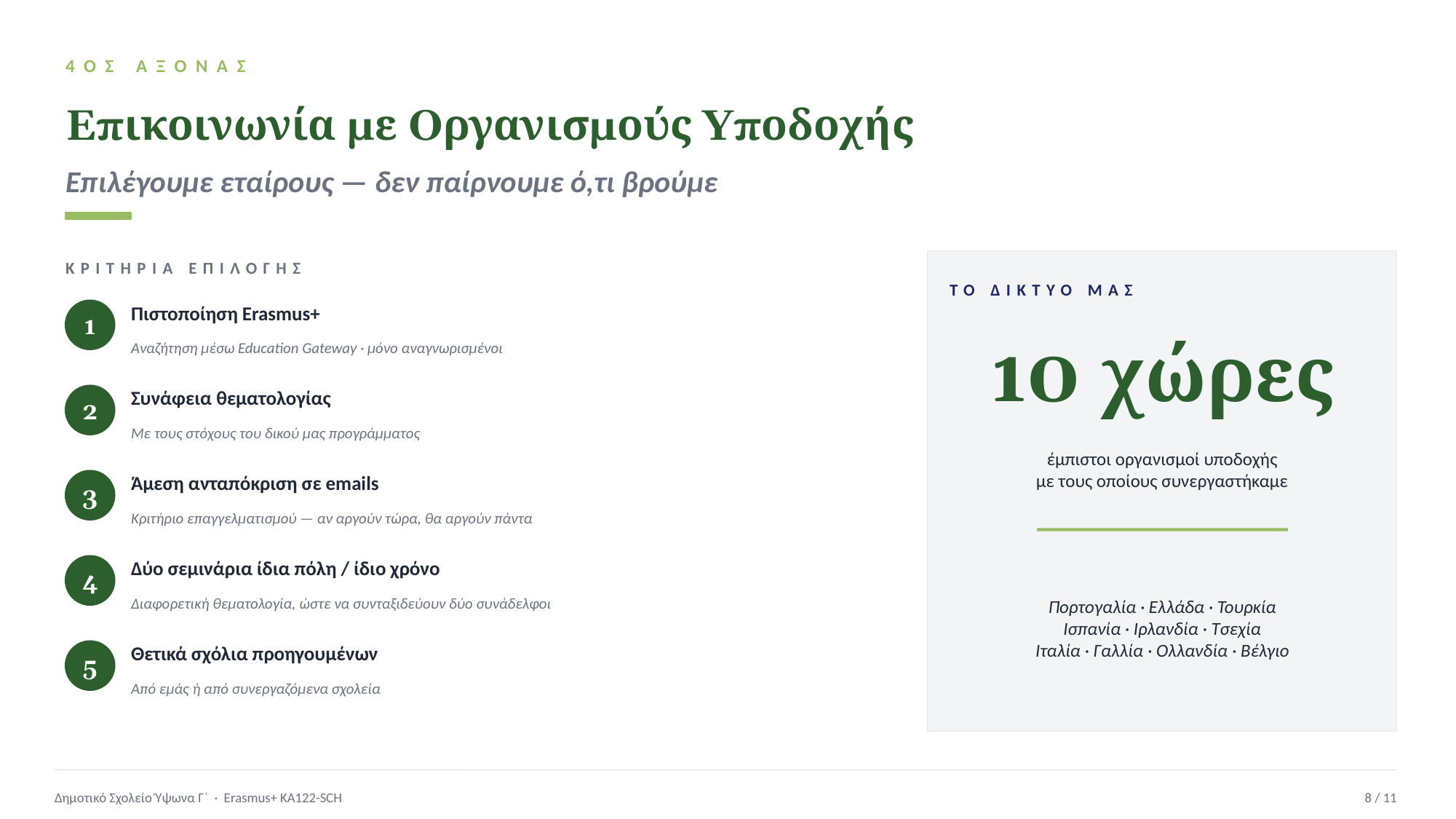

4ΟΣ ΑΞΟΝΑΣ
Επικοινωνία με Οργανισμούς Υποδοχής
Επιλέγουμε εταίρους — δεν παίρνουμε ό,τι βρούμε

ΚΡΙΤΗΡΙΑ ΕΠΙΛΟΓΗΣ

ΤΟ ΔΙΚΤΥΟ ΜΑΣ
Πιστοποίηση Erasmus+

1
10 χώρες
Αναζήτηση μέσω Education Gateway · μόνο αναγνωρισμένοι
Συνάφεια θεματολογίας

2
Με τους στόχους του δικού μας προγράμματος
έμπιστοι οργανισμοί υποδοχής
με τους οποίους συνεργαστήκαμε
Άμεση ανταπόκριση σε emails

3
Κριτήριο επαγγελματισμού — αν αργούν τώρα, θα αργούν πάντα

Πορτογαλία · Ελλάδα · Τουρκία
Ισπανία · Ιρλανδία · Τσεχία
Ιταλία · Γαλλία · Ολλανδία · Βέλγιο
Δύο σεμινάρια ίδια πόλη / ίδιο χρόνο

4
Διαφορετική θεματολογία, ώστε να συνταξιδεύουν δύο συνάδελφοι
Θετικά σχόλια προηγουμένων

5
Από εμάς ή από συνεργαζόμενα σχολεία

Δημοτικό Σχολείο Ύψωνα Γ΄  ·  Erasmus+ KA122-SCH
8 / 11